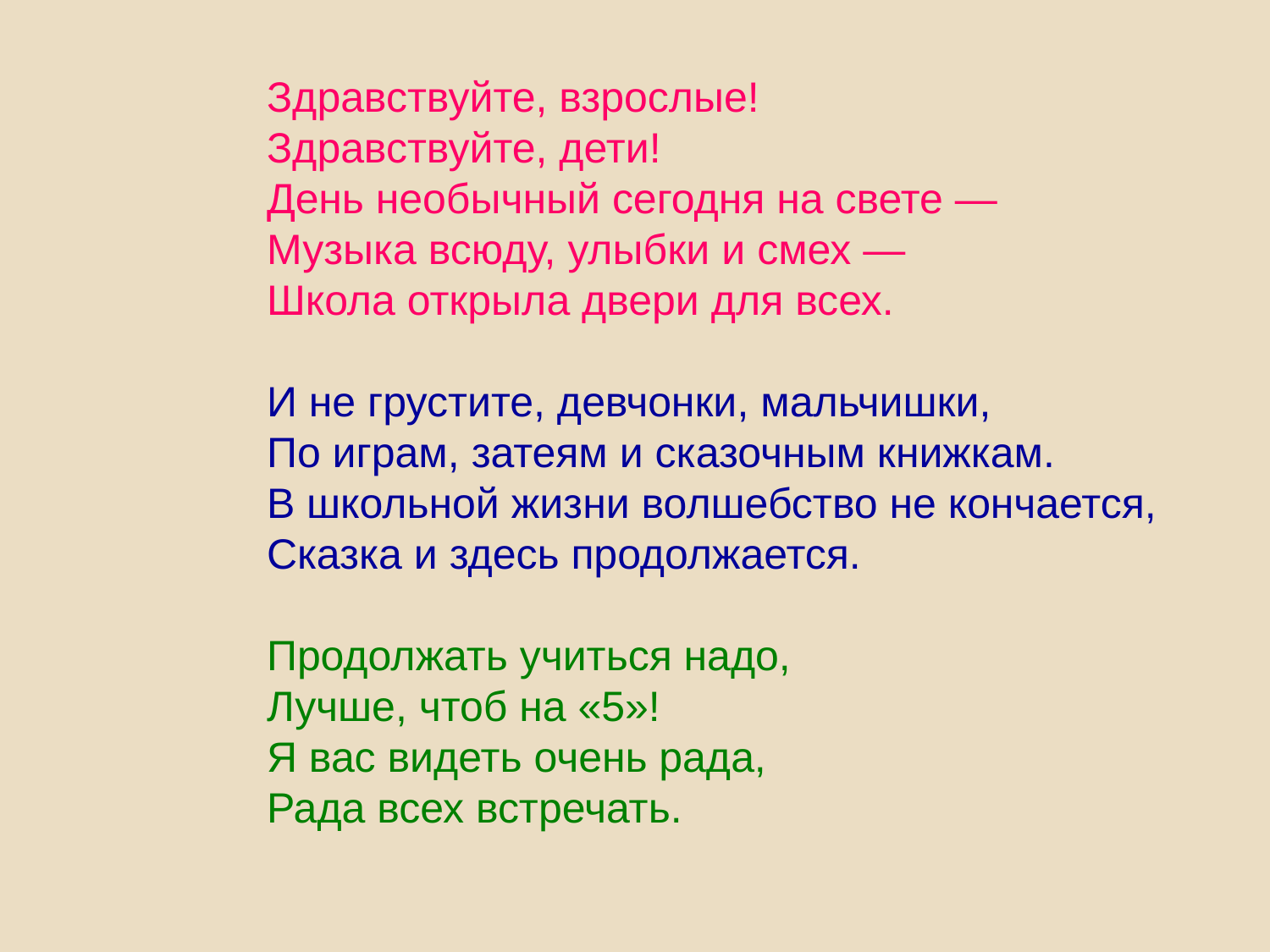

Здравствуйте, взрослые!
Здравствуйте, дети!
День необычный сегодня на свете —
Музыка всюду, улыбки и смех —
Школа открыла двери для всех.

И не грустите, девчонки, мальчишки,
По играм, затеям и сказочным книжкам.
В школьной жизни волшебство не кончается,
Сказка и здесь продолжается.

Продолжать учиться надо,
Лучше, чтоб на «5»!
Я вас видеть очень рада,
Рада всех встречать.